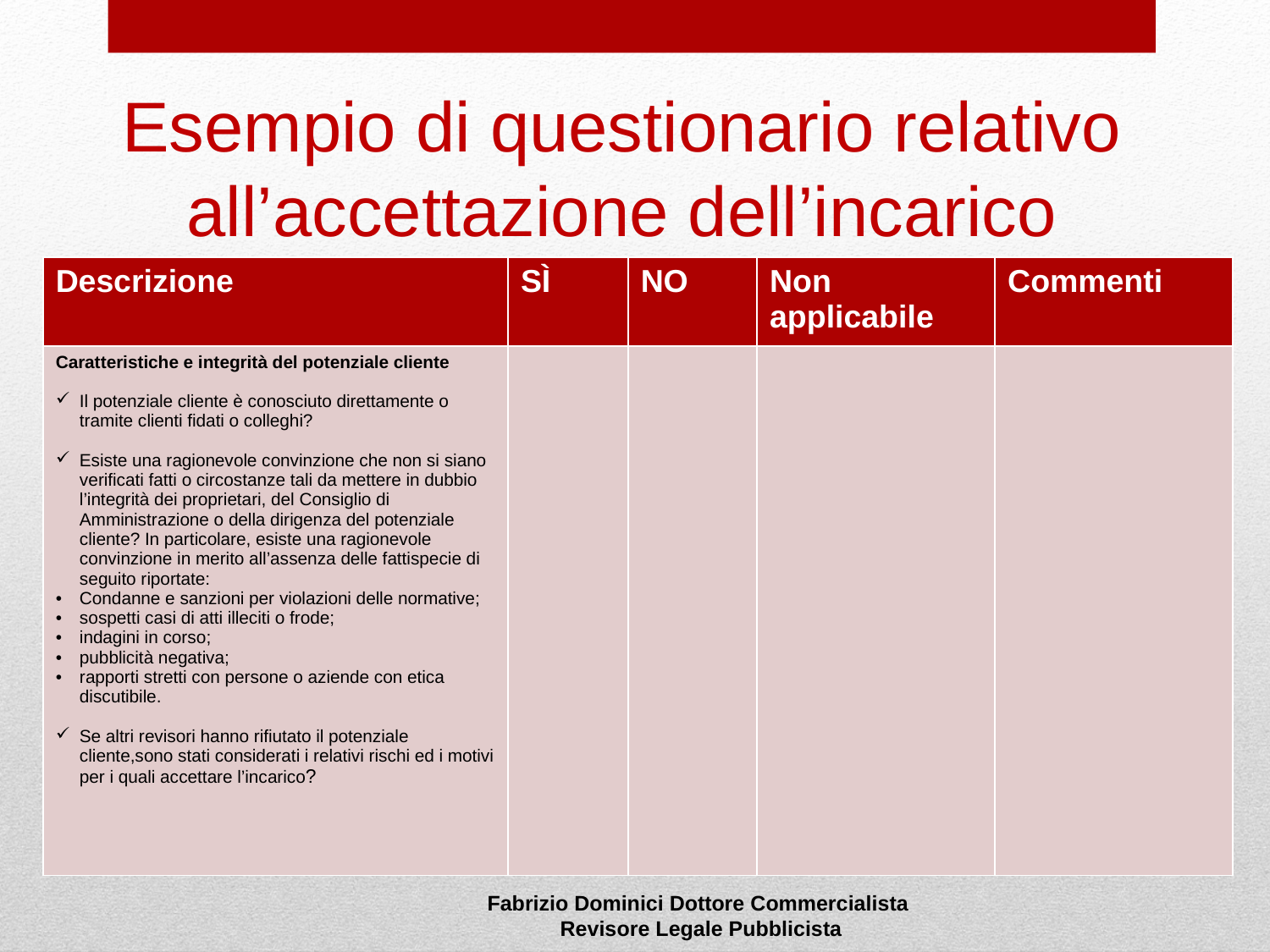

# Esempio di questionario relativo all’accettazione dell’incarico
| Descrizione | SÌ | NO | Non applicabile | Commenti |
| --- | --- | --- | --- | --- |
| Caratteristiche e integrità del potenziale cliente   Il potenziale cliente è conosciuto direttamente o tramite clienti fidati o colleghi?   Esiste una ragionevole convinzione che non si siano verificati fatti o circostanze tali da mettere in dubbio l’integrità dei proprietari, del Consiglio di Amministrazione o della dirigenza del potenziale cliente? In particolare, esiste una ragionevole convinzione in merito all’assenza delle fattispecie di seguito riportate: Condanne e sanzioni per violazioni delle normative; sospetti casi di atti illeciti o frode; indagini in corso; pubblicità negativa; rapporti stretti con persone o aziende con etica discutibile.   Se altri revisori hanno rifiutato il potenziale cliente,sono stati considerati i relativi rischi ed i motivi per i quali accettare l’incarico? |  |  |  |  |
Fabrizio Dominici Dottore Commercialista
 Revisore Legale Pubblicista